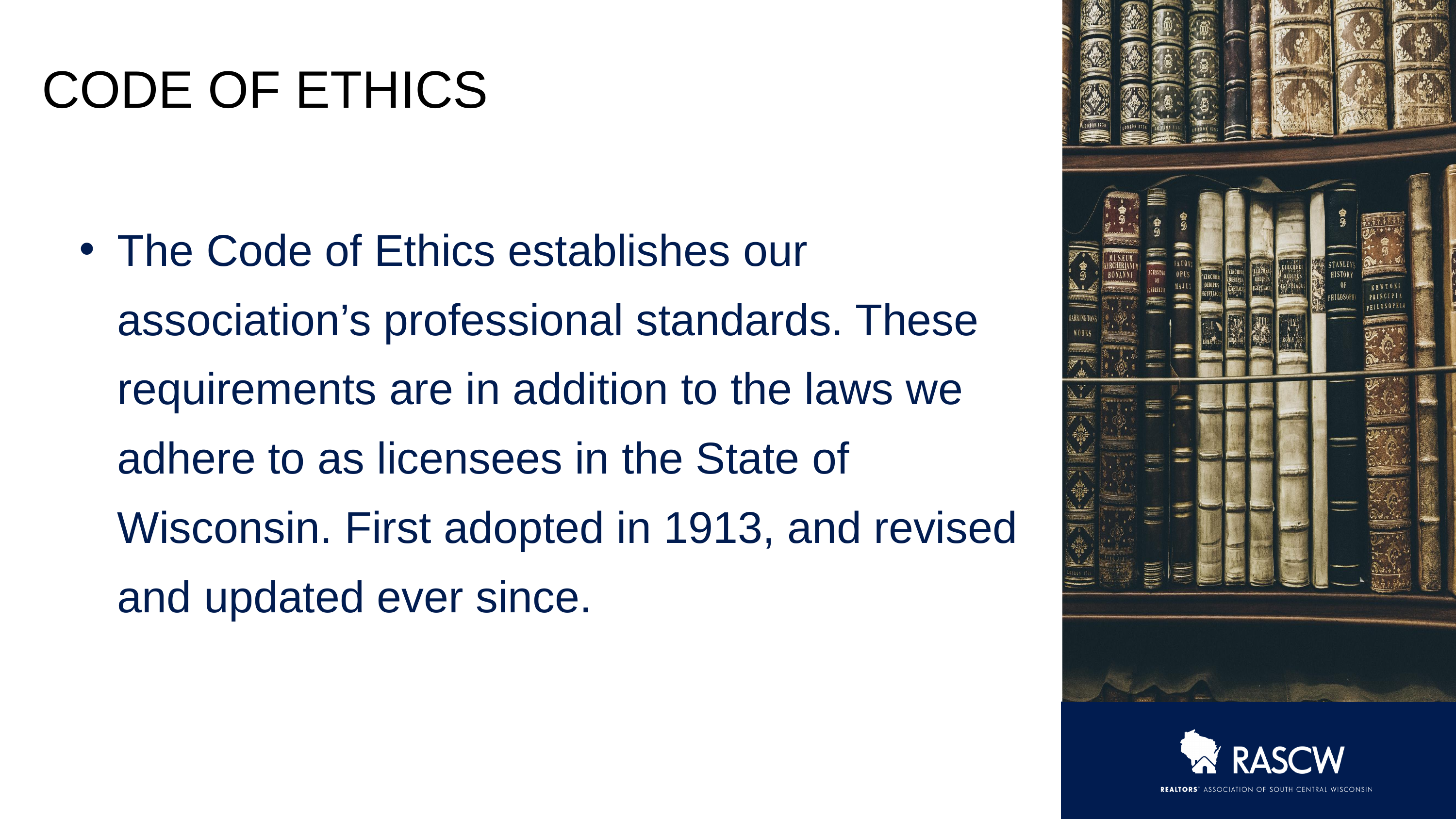

CODE OF ETHICS

The Code of Ethics establishes our association’s professional standards. These requirements are in addition to the laws we adhere to as licensees in the State of Wisconsin. First adopted in 1913, and revised and updated ever since.